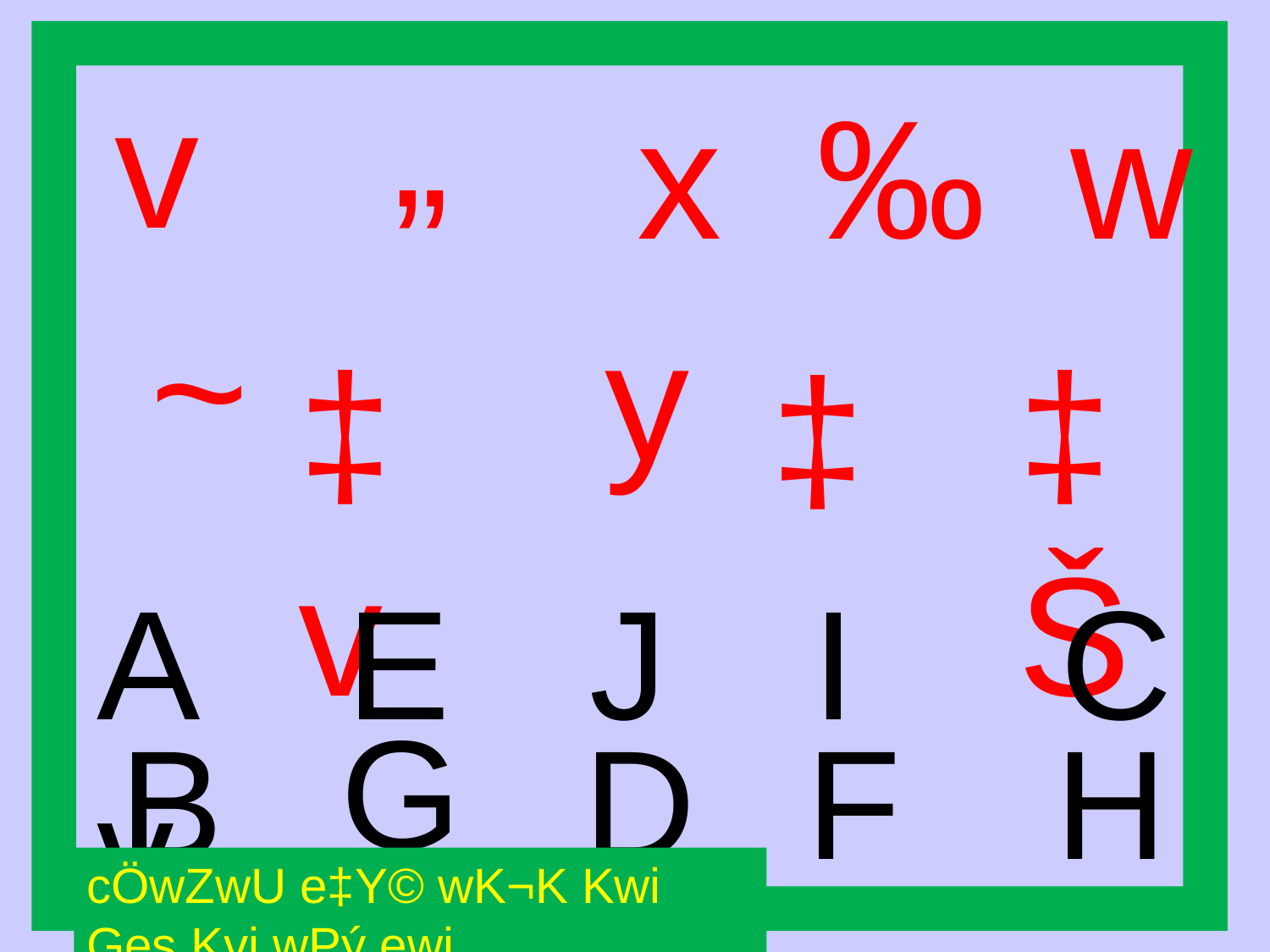

„
v
x
‰
w
~
y
‡ v
‡ Š
‡
Av
E
J
I
C
G
B
D
F
H
cÖwZwU e‡Y© wK¬K Kwi Ges Kvi wPý ewj